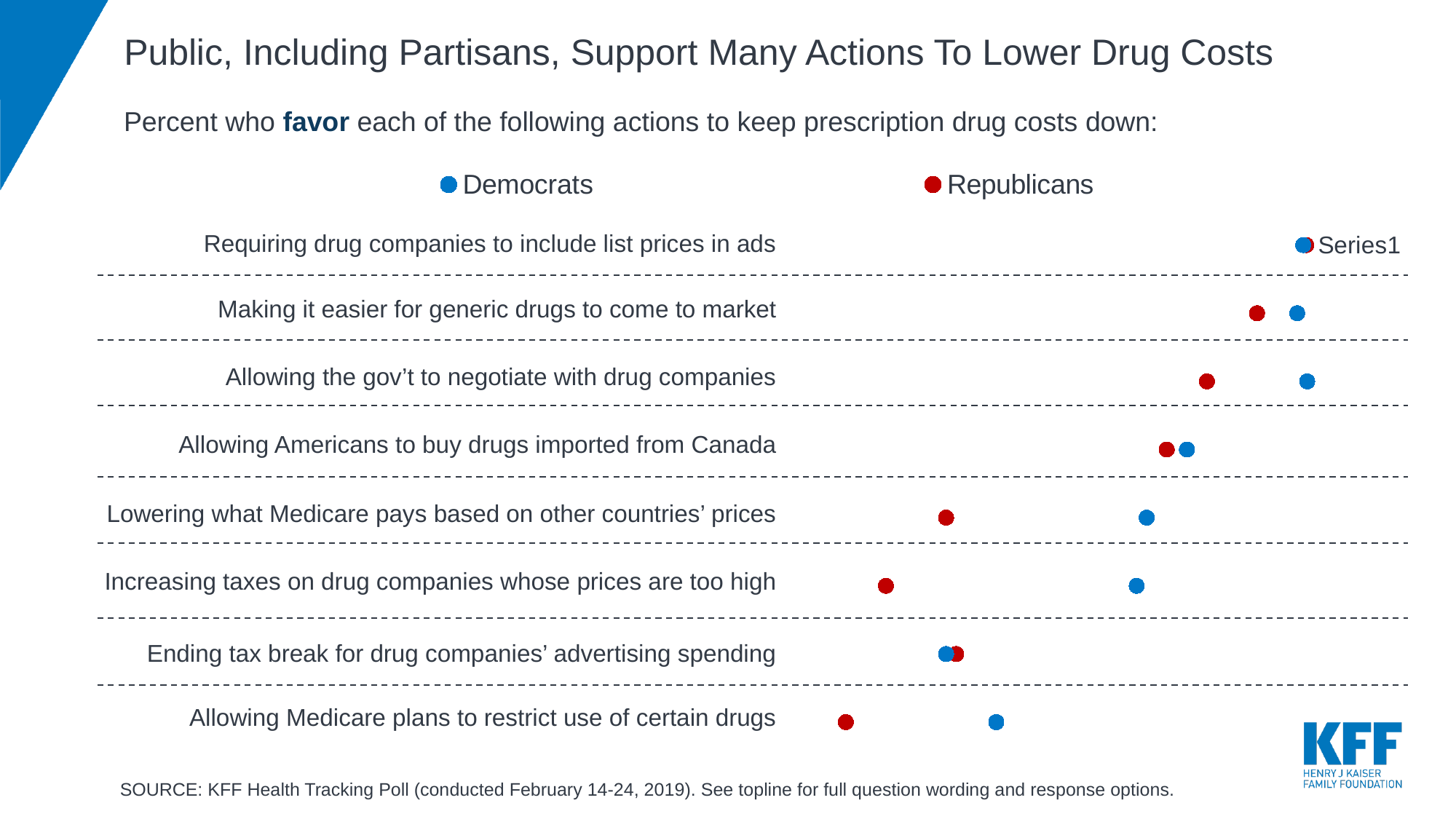

# Public, Including Partisans, Support Many Actions To Lower Drug Costs
Percent who favor each of the following actions to keep prescription drug costs down:

### Chart

| Category | Democrats | Republicans |
|---|---|---|
Requiring drug companies to include list prices in ads
Making it easier for generic drugs to come to market
Allowing the gov’t to negotiate with drug companies
Allowing Americans to buy drugs imported from Canada
Lowering what Medicare pays based on other countries’ prices
Increasing taxes on drug companies whose prices are too high
Ending tax break for drug companies’ advertising spending
Allowing Medicare plans to restrict use of certain drugs

SOURCE: KFF Health Tracking Poll (conducted February 14-24, 2019). See topline for full question wording and response options.